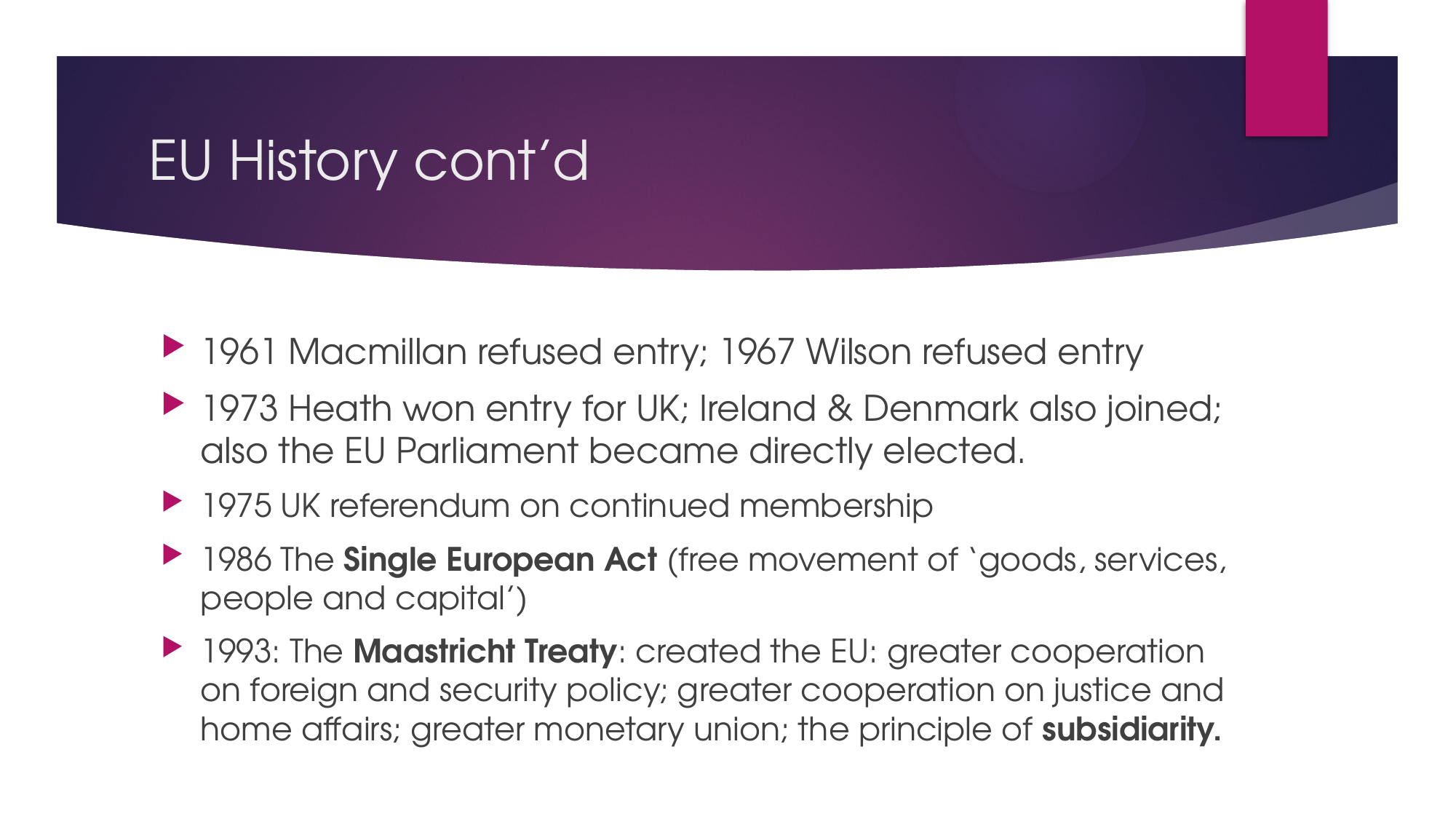

# EU History cont’d
1961 Macmillan refused entry; 1967 Wilson refused entry
1973 Heath won entry for UK; Ireland & Denmark also joined; also the EU Parliament became directly elected.
1975 UK referendum on continued membership
1986 The Single European Act (free movement of ‘goods, services, people and capital’)
1993: The Maastricht Treaty: created the EU: greater cooperation on foreign and security policy; greater cooperation on justice and home affairs; greater monetary union; the principle of subsidiarity.